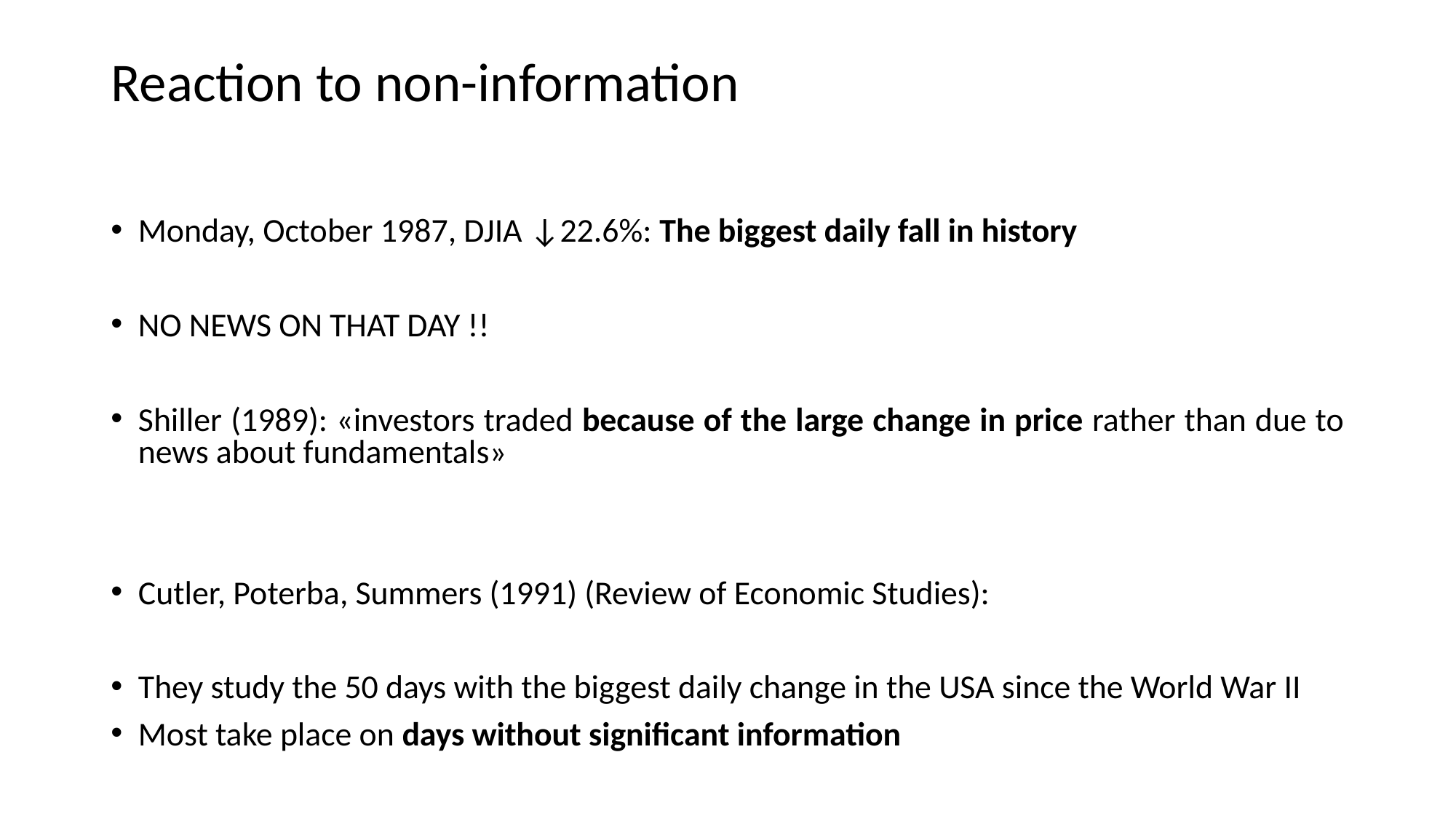

# Reaction to non-information

Monday, October 1987, DJIA ↓22.6%: The biggest daily fall in history

NO NEWS ON THAT DAY !!

Shiller (1989): «investors traded because of the large change in price rather than due to news about fundamentals»

Cutler, Poterba, Summers (1991) (Review of Economic Studies):

They study the 50 days with the biggest daily change in the USA since the World War II
Most take place on days without significant information